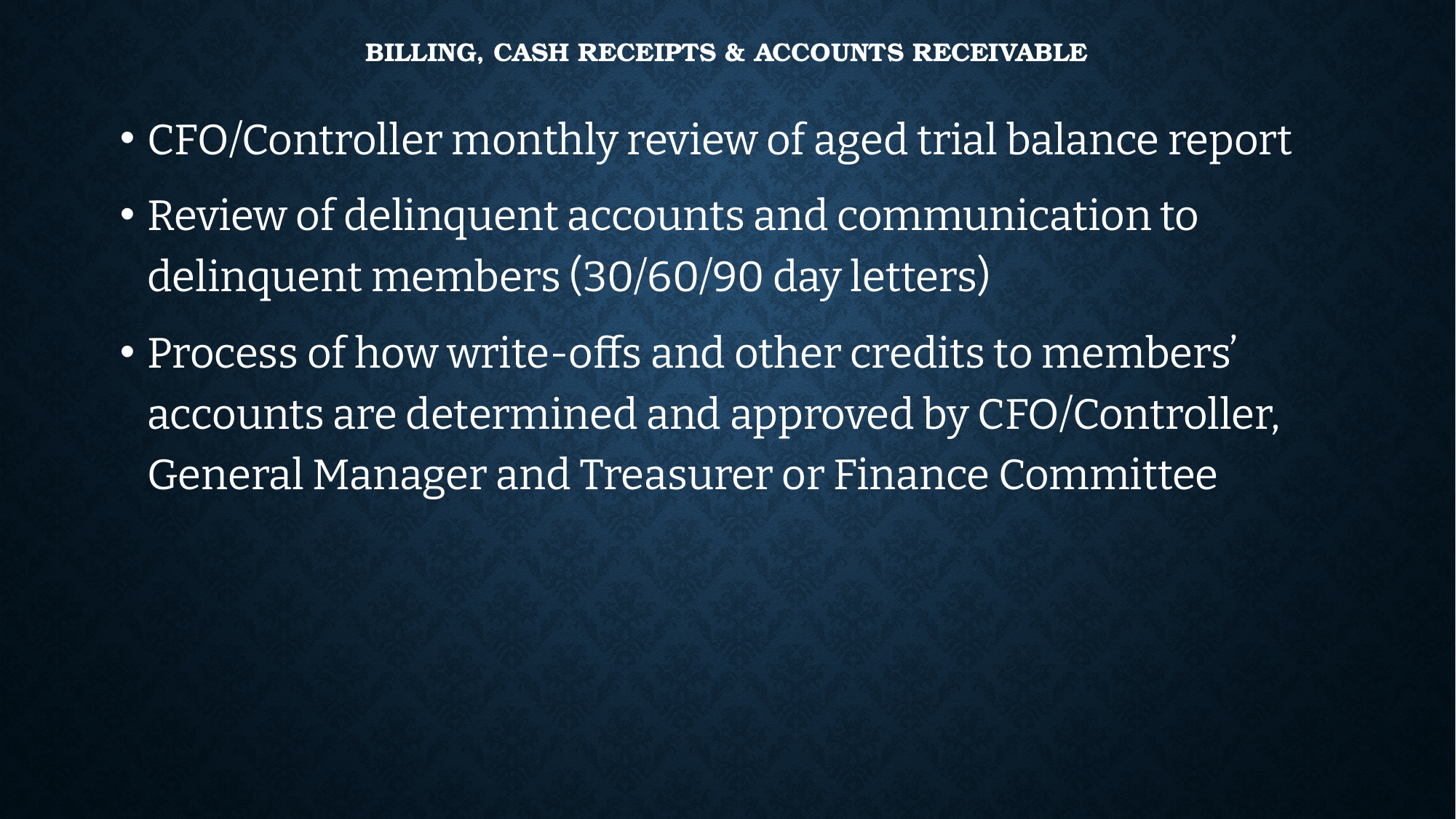

# Billing, Cash Receipts & accounts receivable
CFO/Controller monthly review of aged trial balance report
Review of delinquent accounts and communication to delinquent members (30/60/90 day letters)
Process of how write-offs and other credits to members’ accounts are determined and approved by CFO/Controller, General Manager and Treasurer or Finance Committee